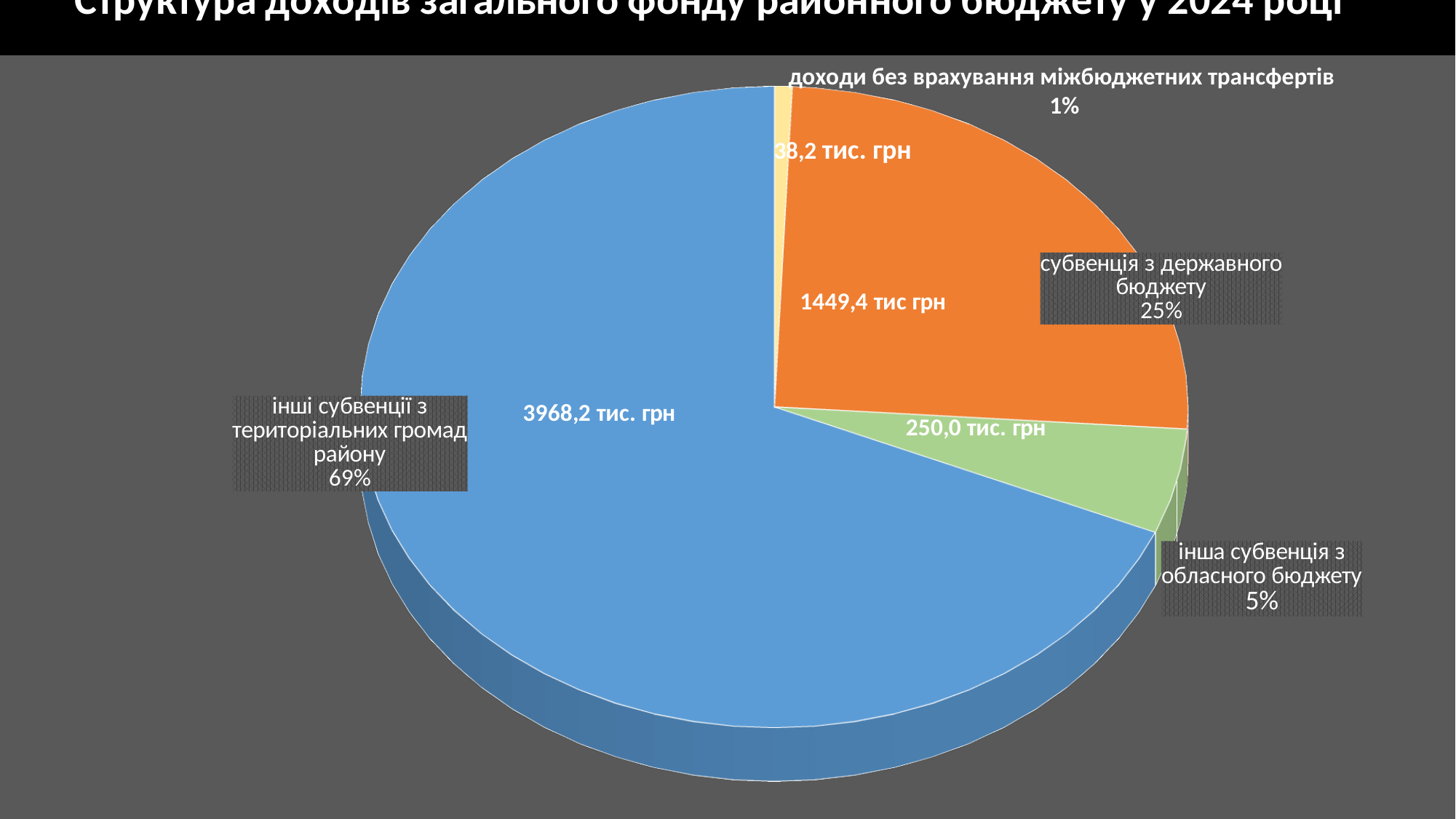

[unsupported chart]

доходи без врахування міжбюджетних трансфертів  1%
38,2 тис. грн